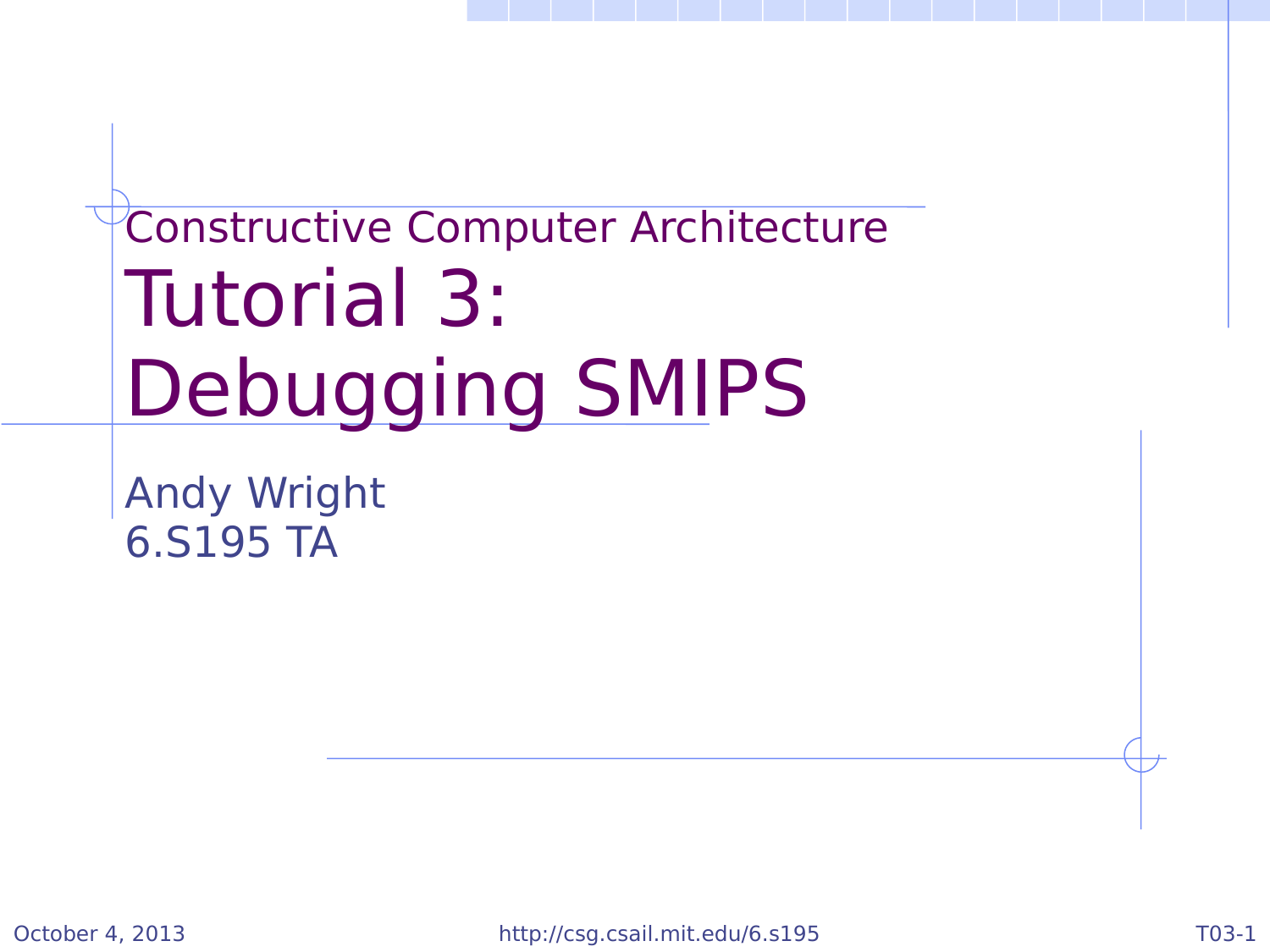

Constructive Computer Architecture
Tutorial 3:
Debugging SMIPS

Andy Wright
6.S195 TA
October 4, 2013
http://csg.csail.mit.edu/6.s195
T03-1